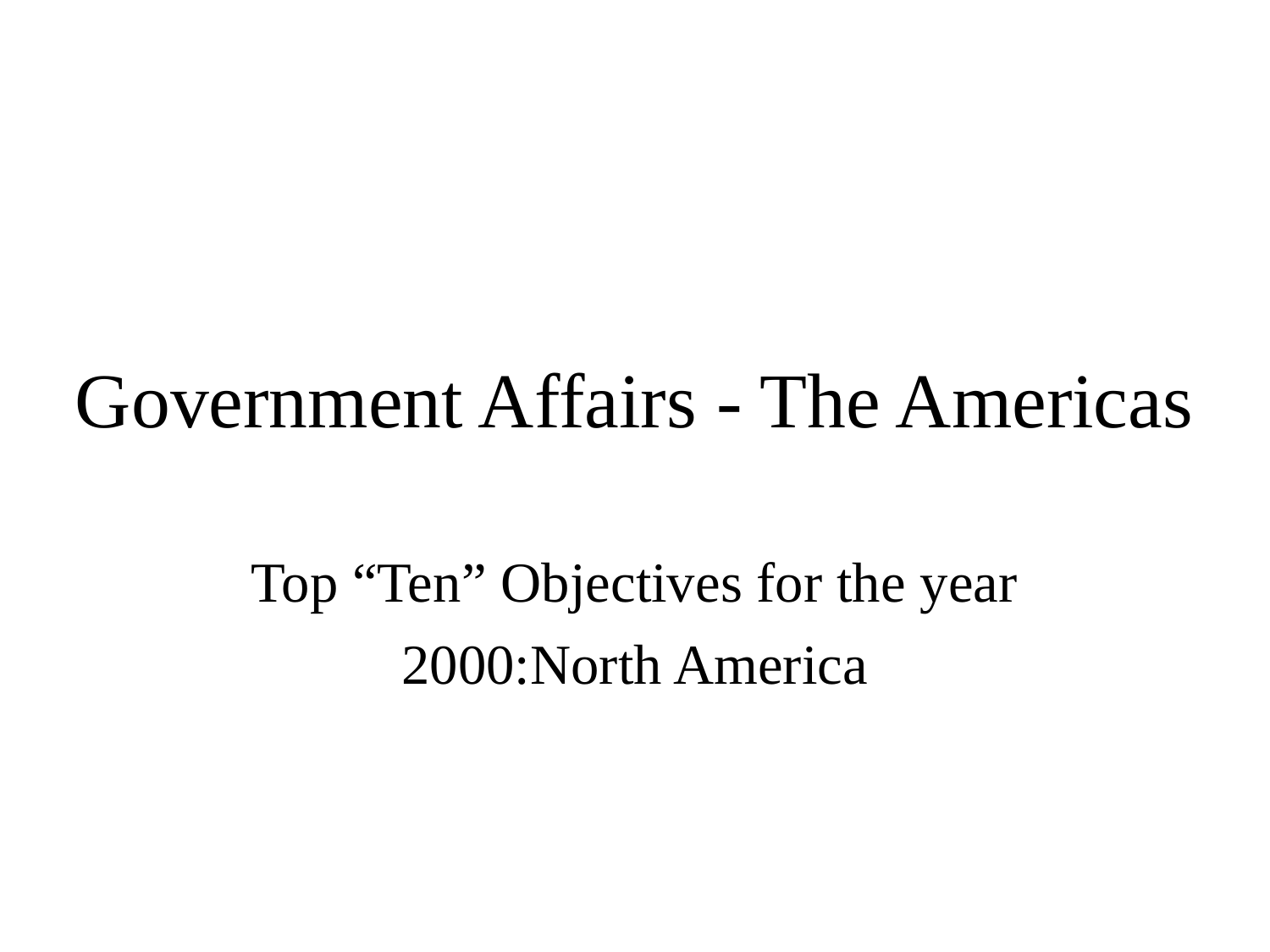

# Government Affairs - The Americas
Top “Ten” Objectives for the year
2000:North America